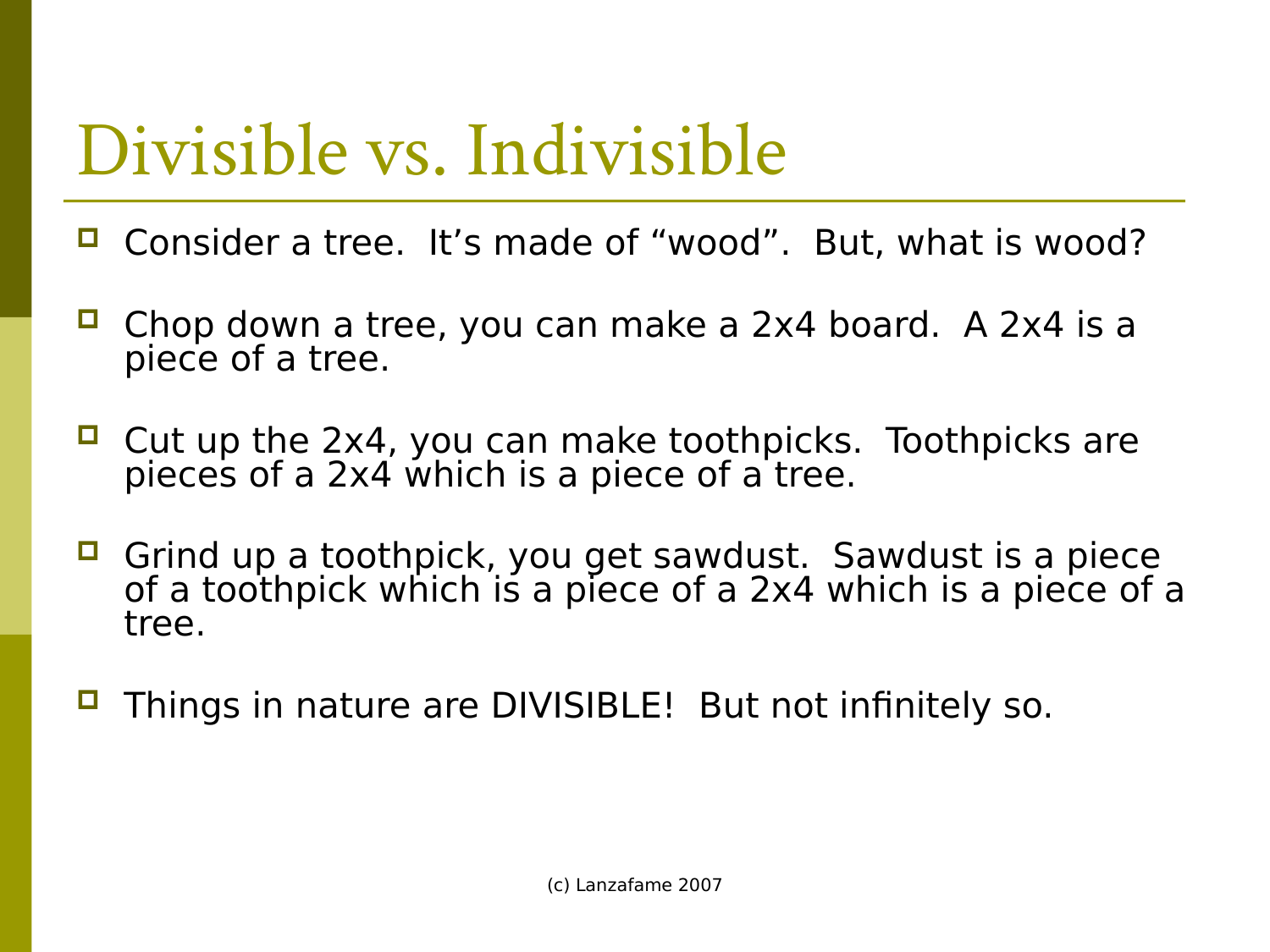

# Divisible vs. Indivisible
Consider a tree.  It’s made of “wood”.  But, what is wood?

Chop down a tree, you can make a 2x4 board.  A 2x4 is a piece of a tree.

Cut up the 2x4, you can make toothpicks.  Toothpicks are pieces of a 2x4 which is a piece of a tree.

Grind up a toothpick, you get sawdust.  Sawdust is a piece of a toothpick which is a piece of a 2x4 which is a piece of a tree.

Things in nature are DIVISIBLE!  But not infinitely so.
(c) Lanzafame 2007